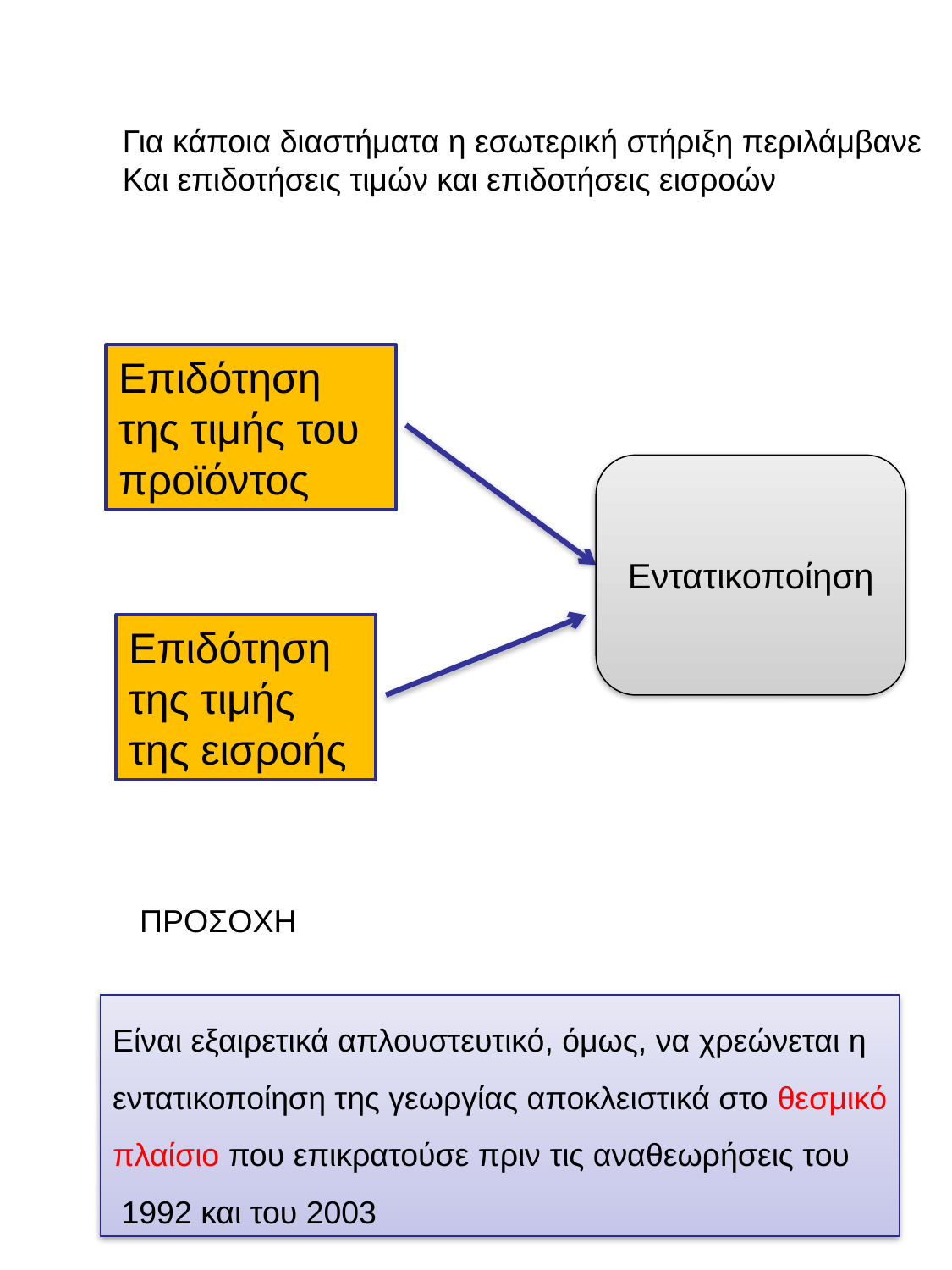

Για κάποια διαστήματα η εσωτερική στήριξη περιλάμβανε
Και επιδοτήσεις τιμών και επιδοτήσεις εισροών
Επιδότηση της τιμής του προϊόντος
Εντατικοποίηση
Επιδότηση της τιμής της εισροής
ΠΡΟΣΟΧΗ
Είναι εξαιρετικά απλουστευτικό, όμως, να χρεώνεται η
εντατικοποίηση της γεωργίας αποκλειστικά στο θεσμικό
πλαίσιο που επικρατούσε πριν τις αναθεωρήσεις του
 1992 και του 2003